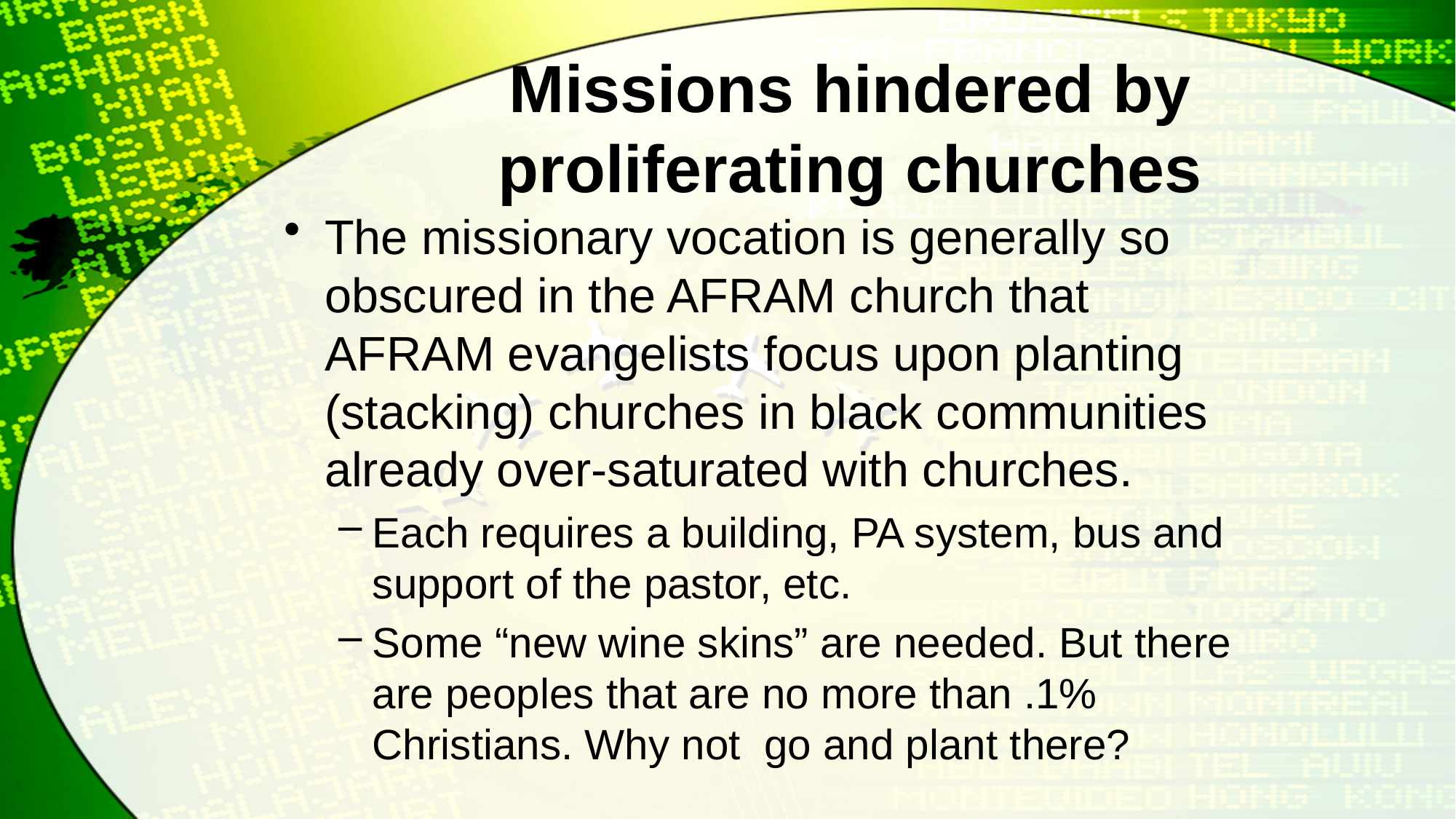

# Missions hindered by proliferating churches
The missionary vocation is generally so obscured in the AFRAM church that AFRAM evangelists focus upon planting (stacking) churches in black communities already over-saturated with churches.
Each requires a building, PA system, bus and support of the pastor, etc.
Some “new wine skins” are needed. But there are peoples that are no more than .1% Christians. Why not  go and plant there?